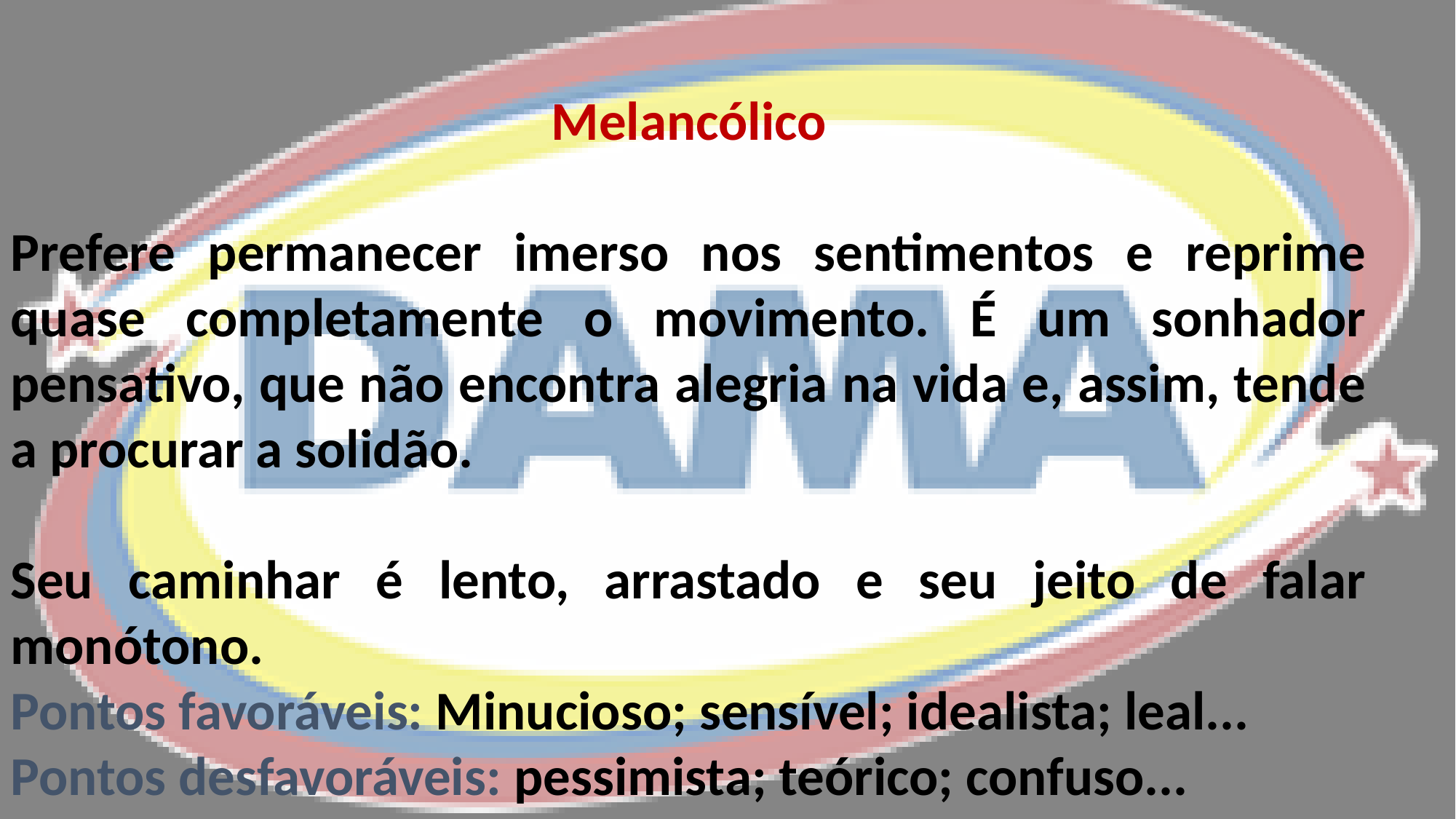

Melancólico

Prefere permanecer imerso nos sentimentos e reprime quase completamente o movimento. É um sonhador pensativo, que não encontra alegria na vida e, assim, tende a procurar a solidão.

Seu caminhar é lento, arrastado e seu jeito de falar monótono.
Pontos favoráveis: Minucioso; sensível; idealista; leal...
Pontos desfavoráveis: pessimista; teórico; confuso...